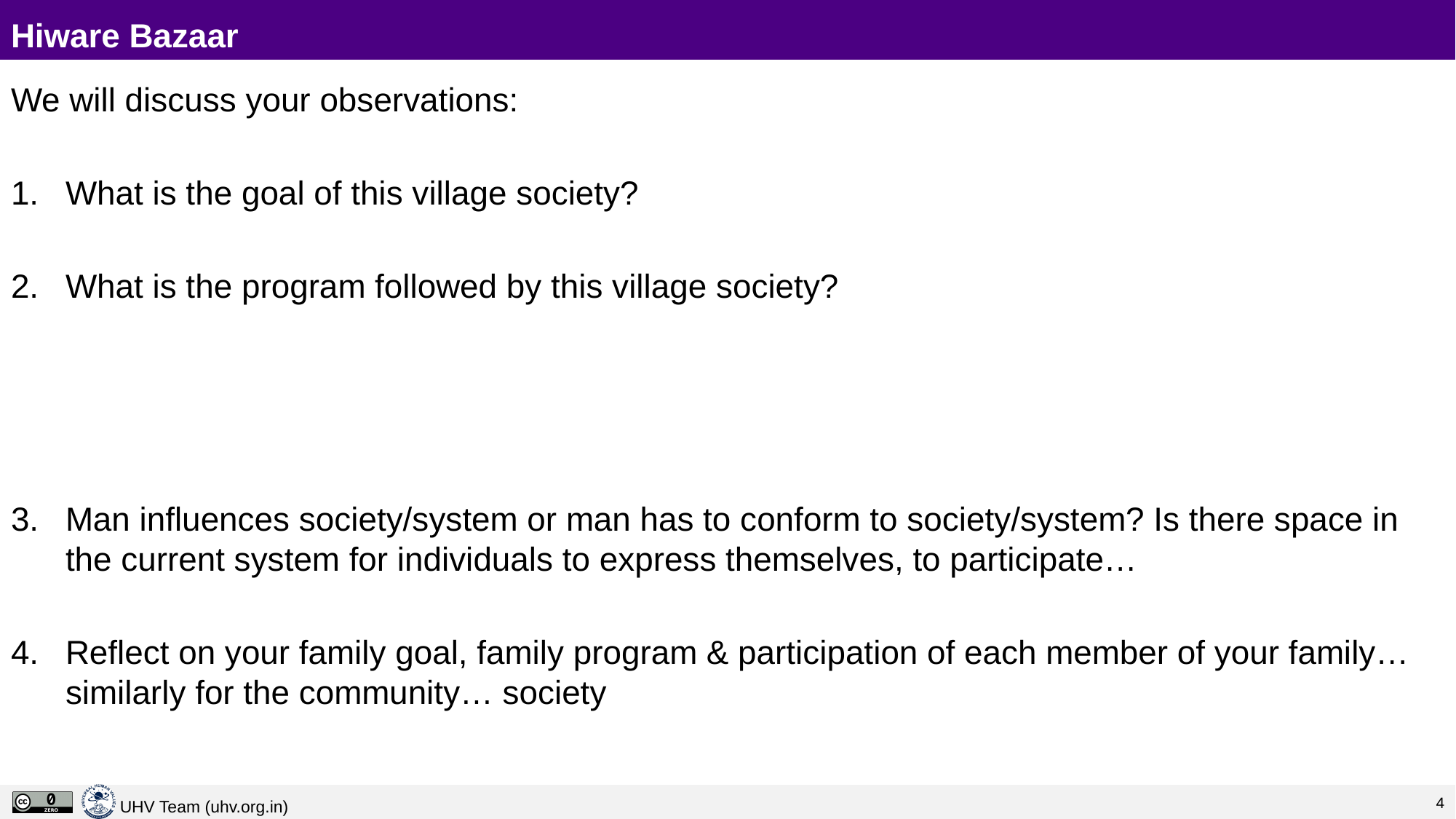

# Hiware Bazaar
We will discuss your observations:

What is the goal of this village society?

What is the program followed by this village society?

Man influences society/system or man has to conform to society/system? Is there space in the current system for individuals to express themselves, to participate…

Reflect on your family goal, family program & participation of each member of your family…similarly for the community… society